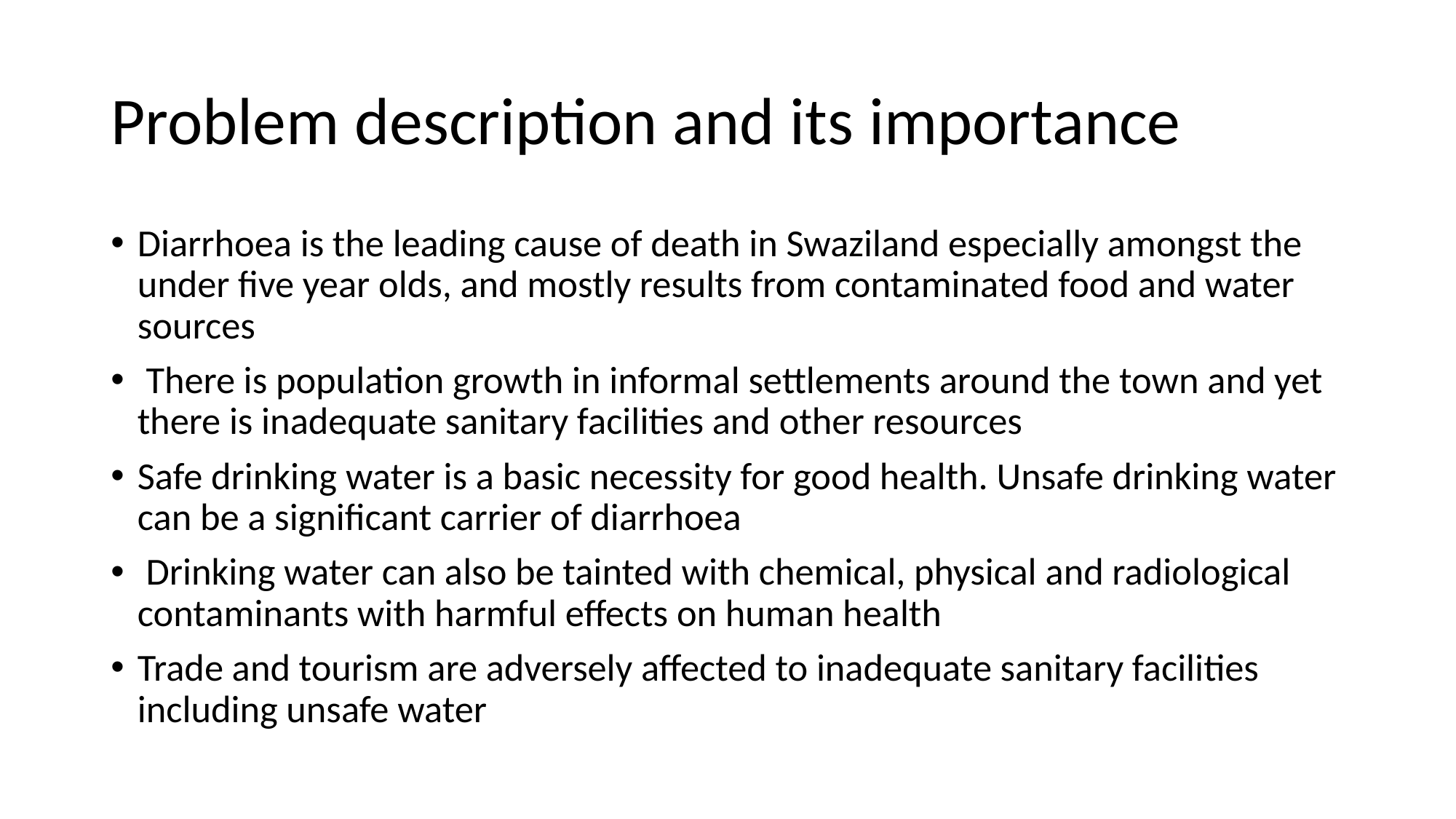

# Problem description and its importance
Diarrhoea is the leading cause of death in Swaziland especially amongst the under five year olds, and mostly results from contaminated food and water sources
 There is population growth in informal settlements around the town and yet there is inadequate sanitary facilities and other resources
Safe drinking water is a basic necessity for good health. Unsafe drinking water can be a significant carrier of diarrhoea
 Drinking water can also be tainted with chemical, physical and radiological contaminants with harmful effects on human health
Trade and tourism are adversely affected to inadequate sanitary facilities including unsafe water